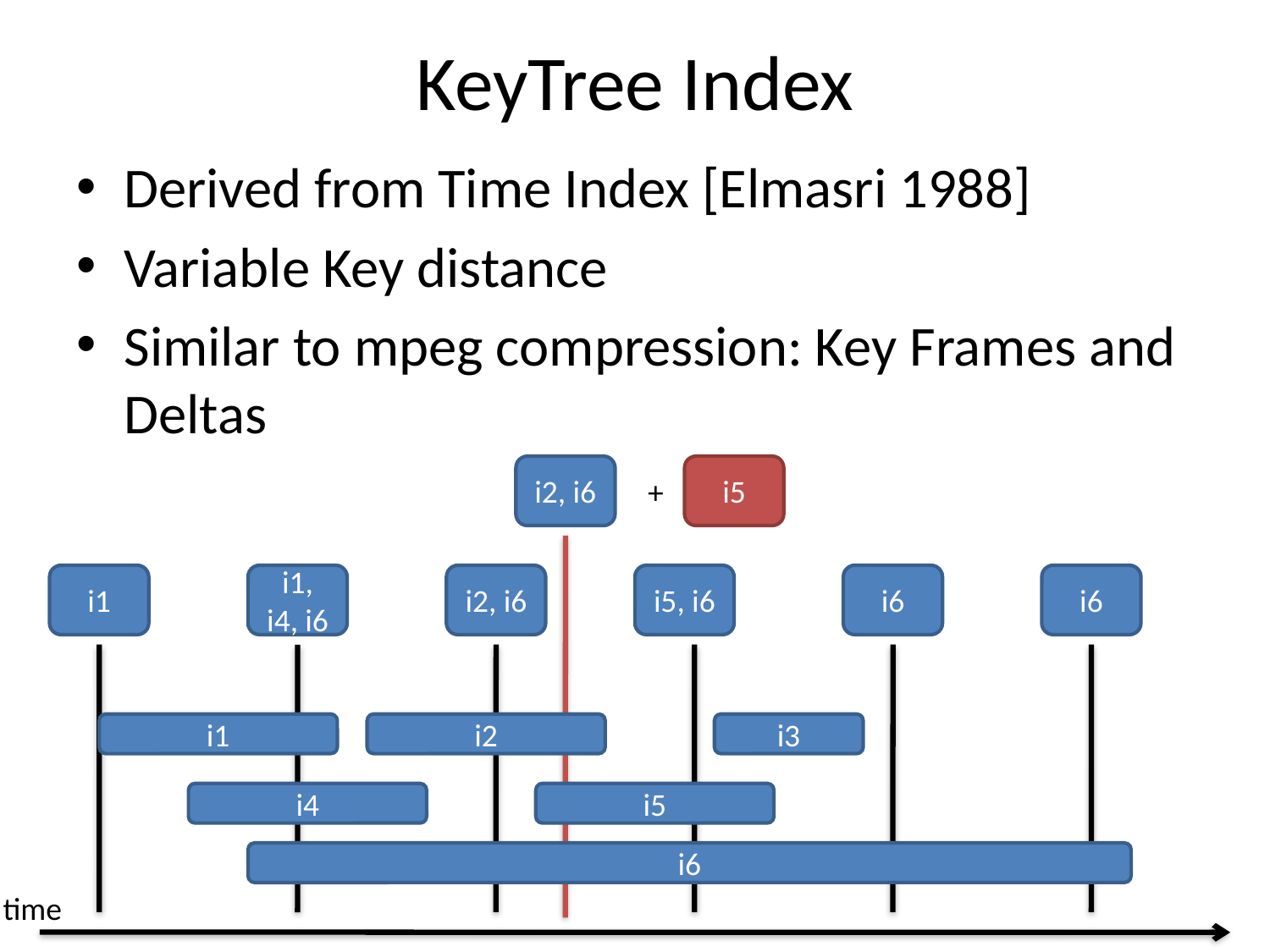

# KeyTree Index
Derived from Time Index [Elmasri 1988]
Variable Key distance
Similar to mpeg compression: Key Frames and Deltas
i2, i6
i5
+
i1
i1, i4, i6
i2, i6
i5, i6
i6
i6
i1
i2
i3
i4
i5
i6
time